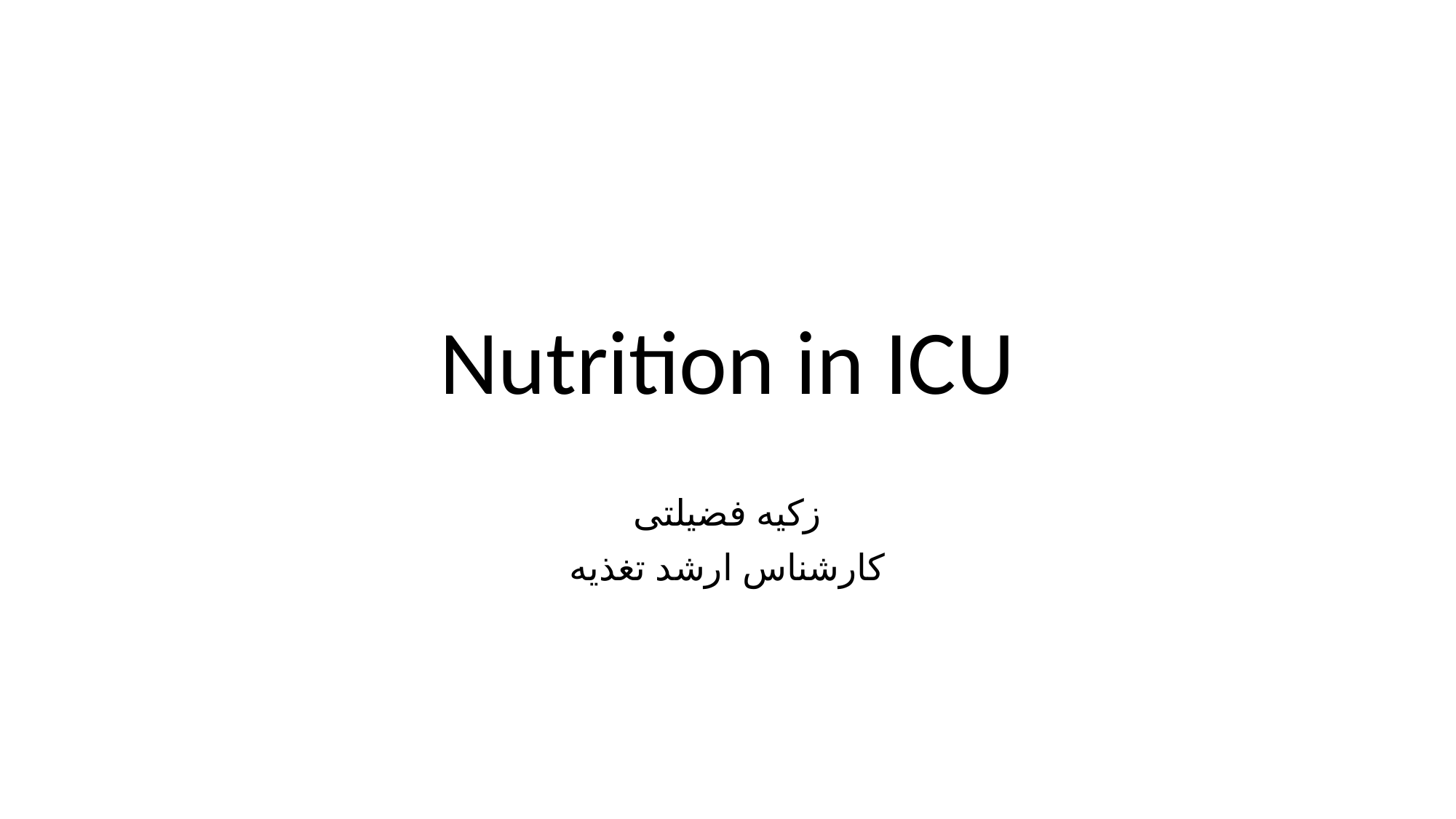

# Nutrition in ICU

زکیه فضیلتی
کارشناس ارشد تغذیه